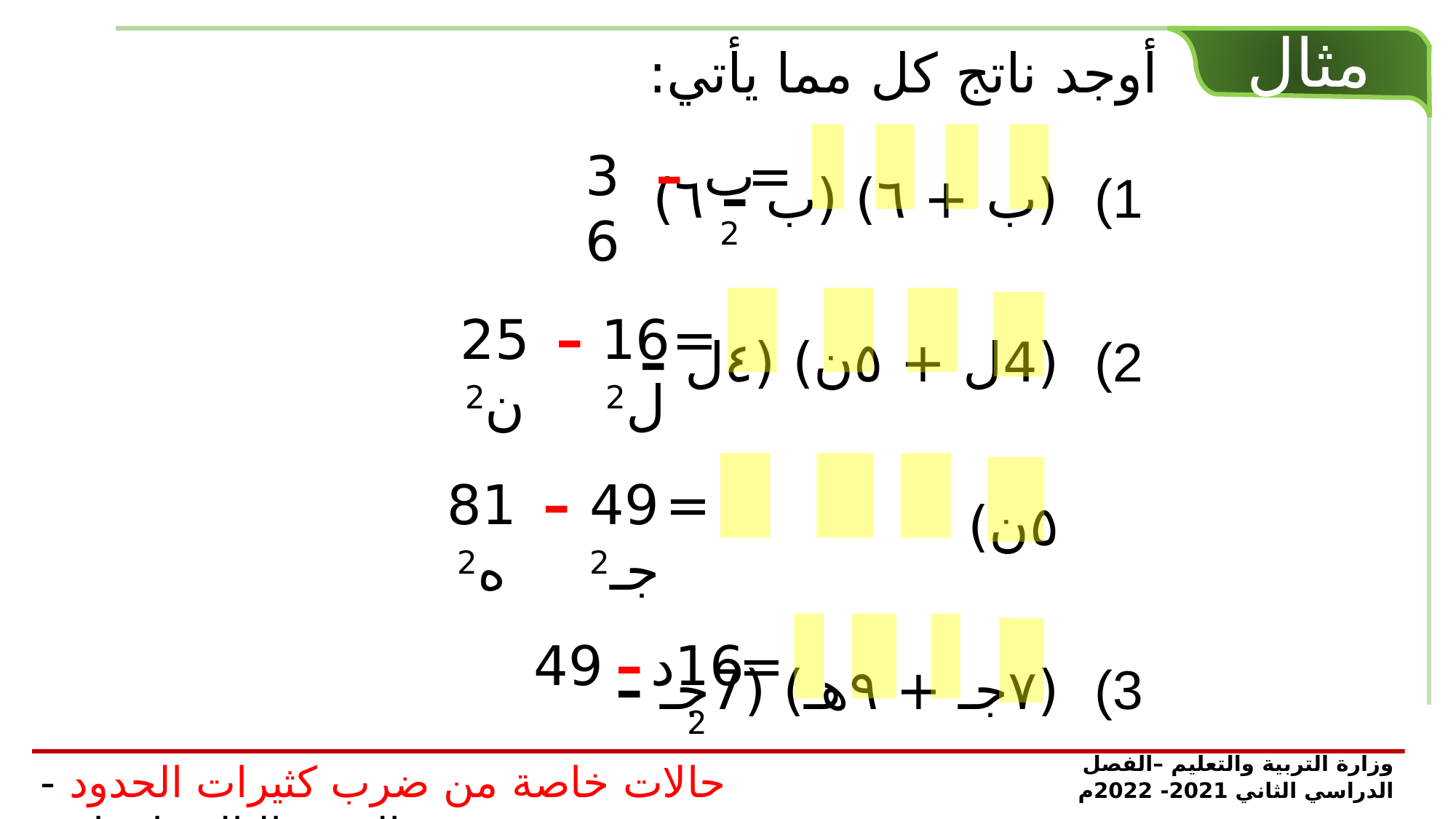

مثال

أوجد ناتج كل مما يأتي:
(ب + ٦) (ب – ٦)
(4ل + ٥ن) (٤ل – ٥ن)
(٧جـ + ٩هـ) (7جـ – ٩هـ)
(٤د – 7) (4د + 7)

36
–
ب2
=

25ن2
–
16ل2
=

81ه2
–
49جـ2
=

49
–
16د2
=